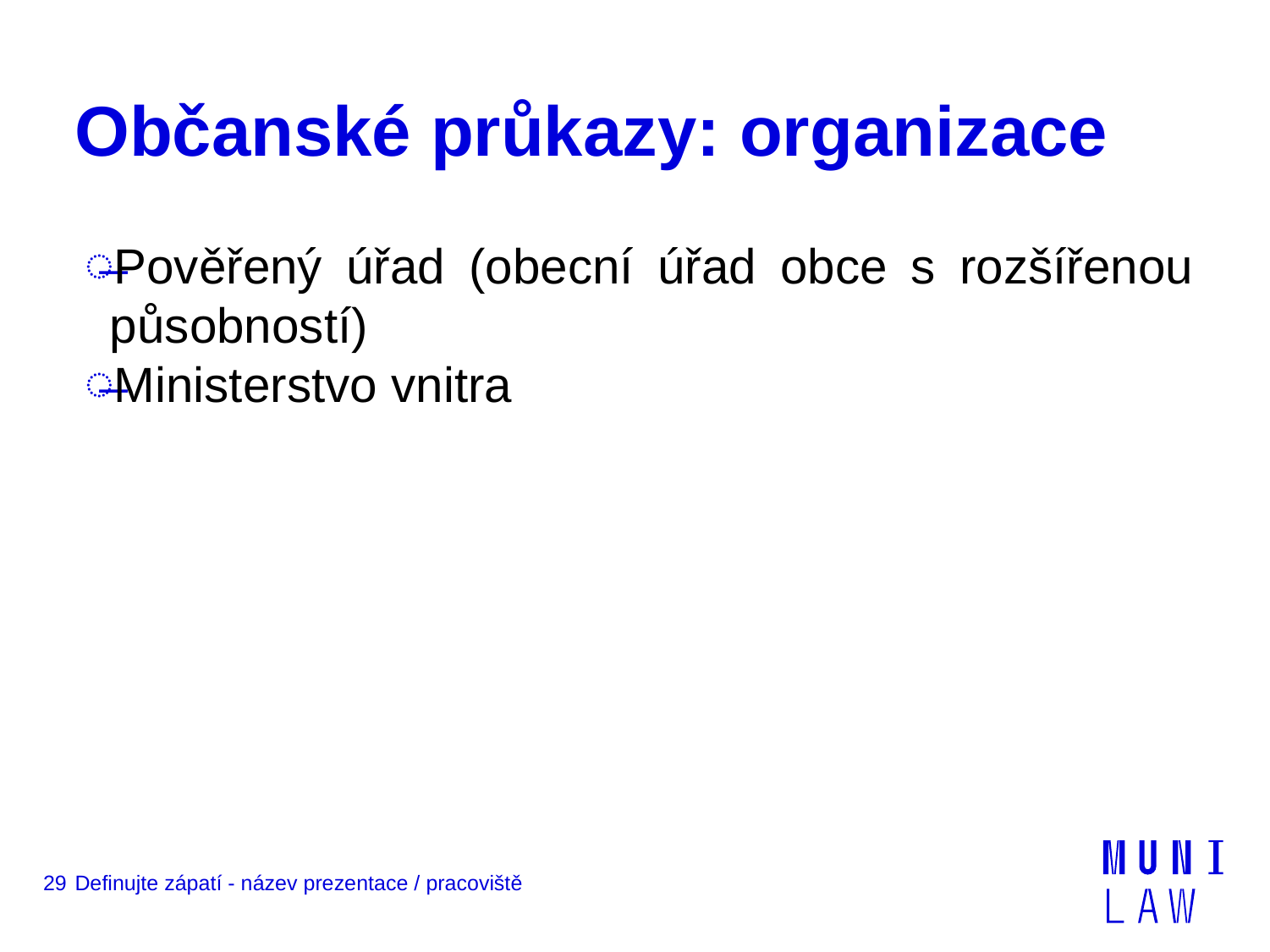

# Občanské průkazy: organizace
Pověřený úřad (obecní úřad obce s rozšířenou působností)
Ministerstvo vnitra
29
Definujte zápatí - název prezentace / pracoviště